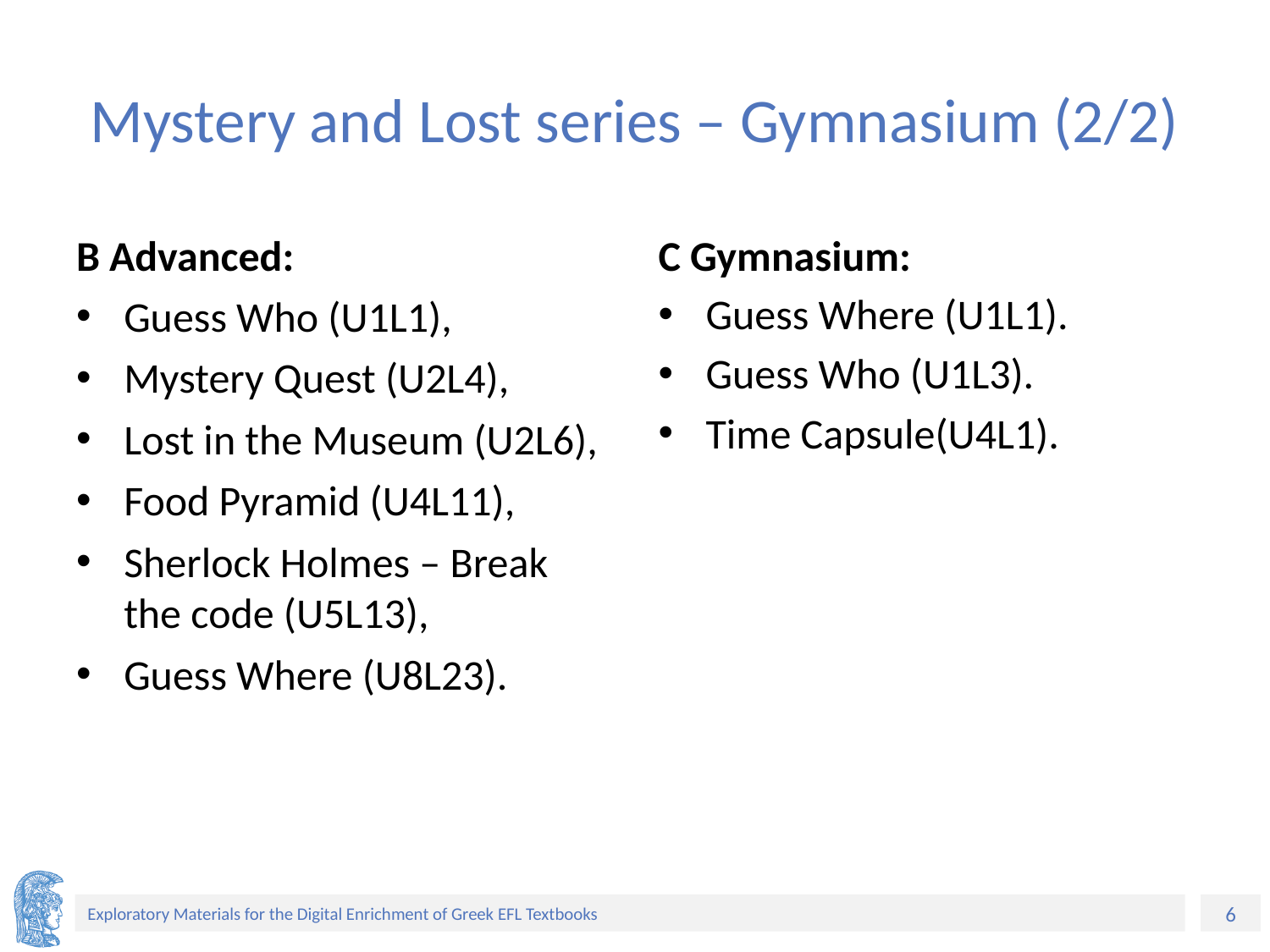

# Mystery and Lost series – Gymnasium (2/2)
B Advanced:
Guess Who (U1L1),
Mystery Quest (U2L4),
Lost in the Museum (U2L6),
Food Pyramid (U4L11),
Sherlock Holmes – Break the code (U5L13),
Guess Where (U8L23).
C Gymnasium:
Guess Where (U1L1).
Guess Who (U1L3).
Time Capsule(U4L1).